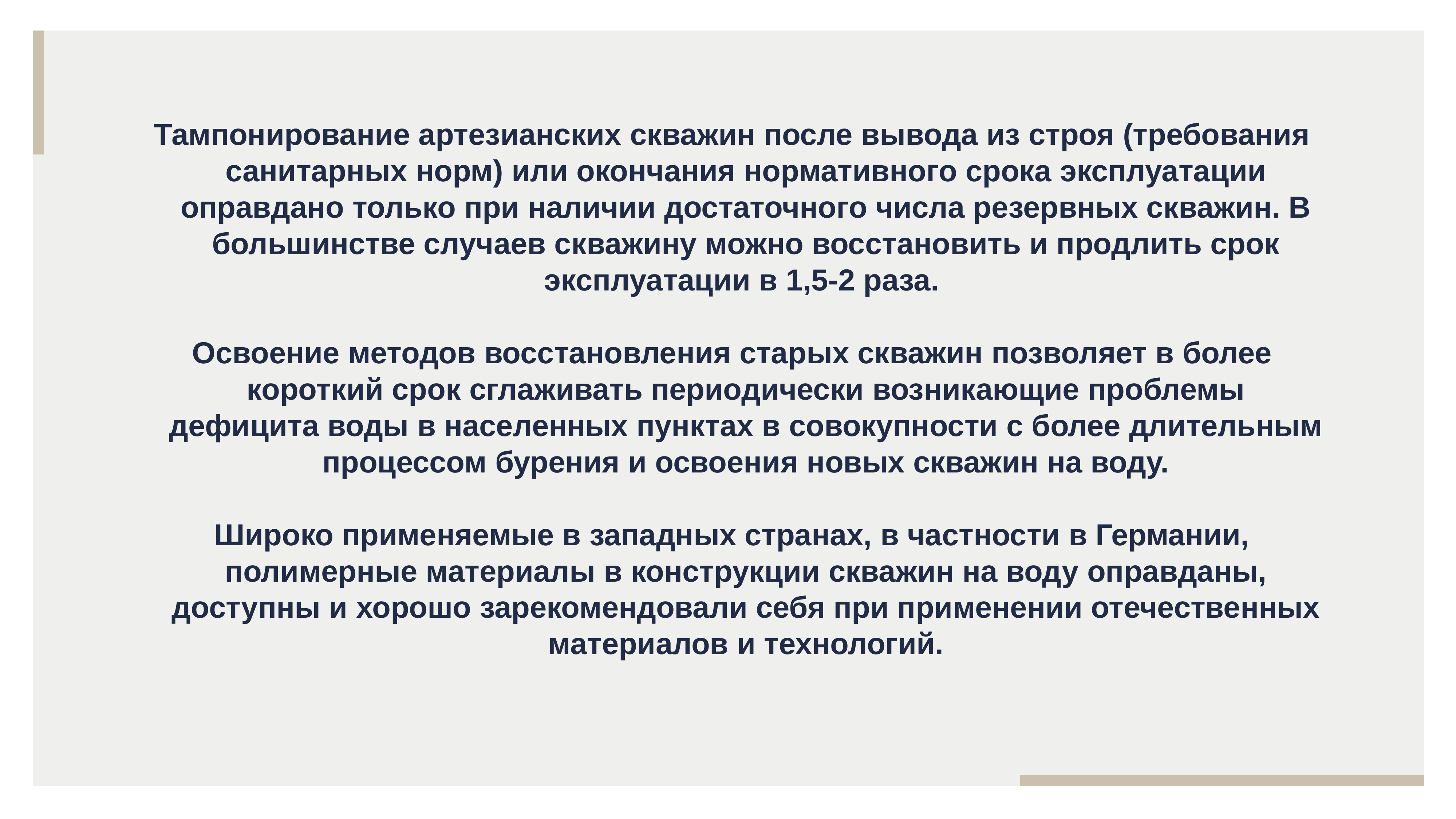

Тампонирование артезианских скважин после вывода из строя (требования санитарных норм) или окончания нормативного срока эксплуатации оправдано только при наличии достаточного числа резервных скважин. В большинстве случаев скважину можно восстановить и продлить срок эксплуатации в 1,5-2 раза.

 Освоение методов восстановления старых скважин позволяет в более короткий срок сглаживать периодически возникающие проблемы дефицита воды в населенных пунктах в совокупности с более длительным процессом бурения и освоения новых скважин на воду.

 Широко применяемые в западных странах, в частности в Германии, полимерные материалы в конструкции скважин на воду оправданы, доступны и хорошо зарекомендовали себя при применении отечественных материалов и технологий.